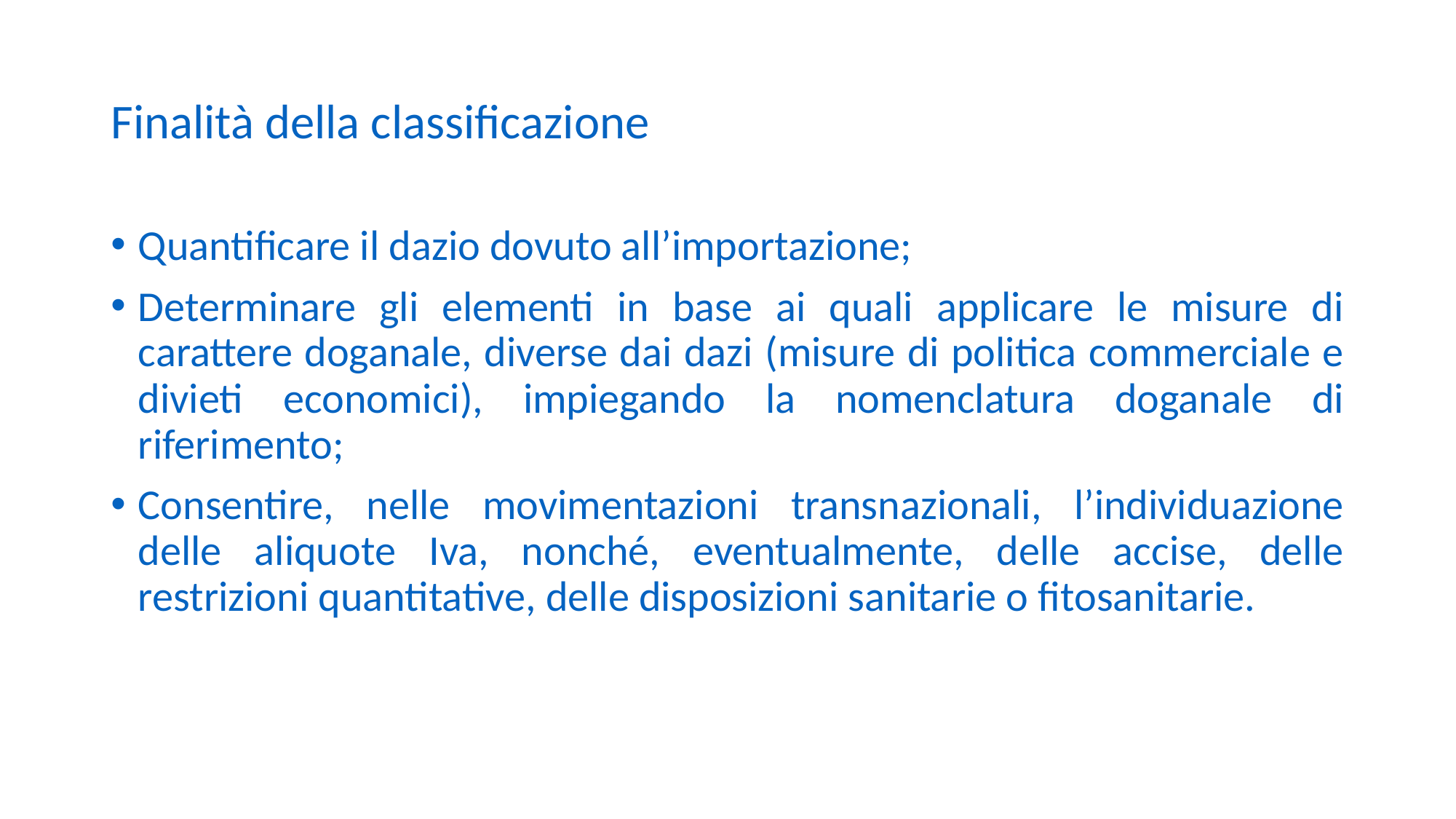

# Finalità della classificazione
Quantificare il dazio dovuto all’importazione;
Determinare gli elementi in base ai quali applicare le misure di carattere doganale, diverse dai dazi (misure di politica commerciale e divieti economici), impiegando la nomenclatura doganale di riferimento;
Consentire, nelle movimentazioni transnazionali, l’individuazione delle aliquote Iva, nonché, eventualmente, delle accise, delle restrizioni quantitative, delle disposizioni sanitarie o fitosanitarie.